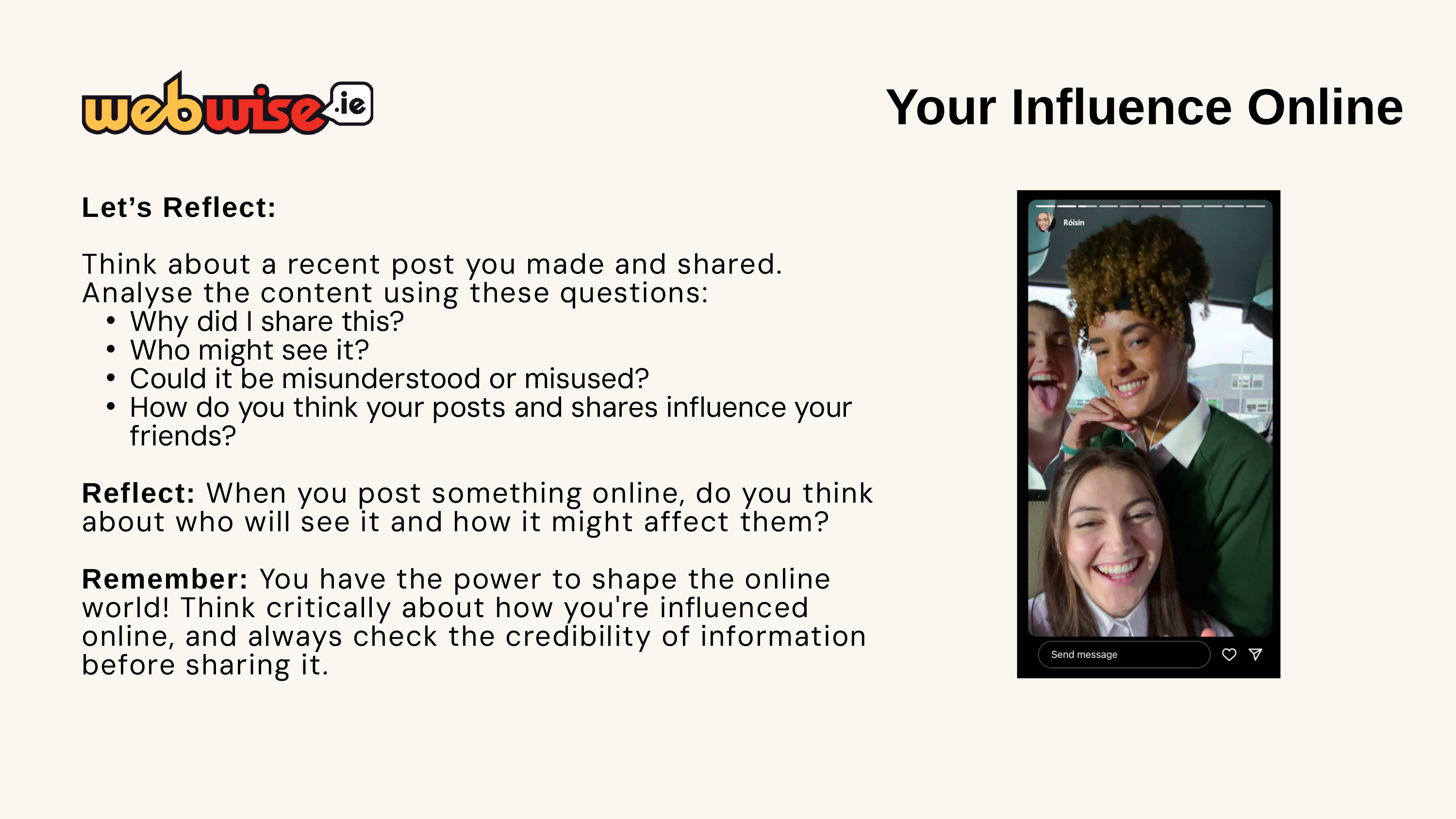

Your Influence Online

Let’s Reflect:

Think about a recent post you made and shared. Analyse the content using these questions:
Why did I share this?
Who might see it?
Could it be misunderstood or misused?
How do you think your posts and shares influence your friends?

Reflect: When you post something online, do you think about who will see it and how it might affect them?

Remember: You have the power to shape the online world! Think critically about how you're influenced online, and always check the credibility of information before sharing it.